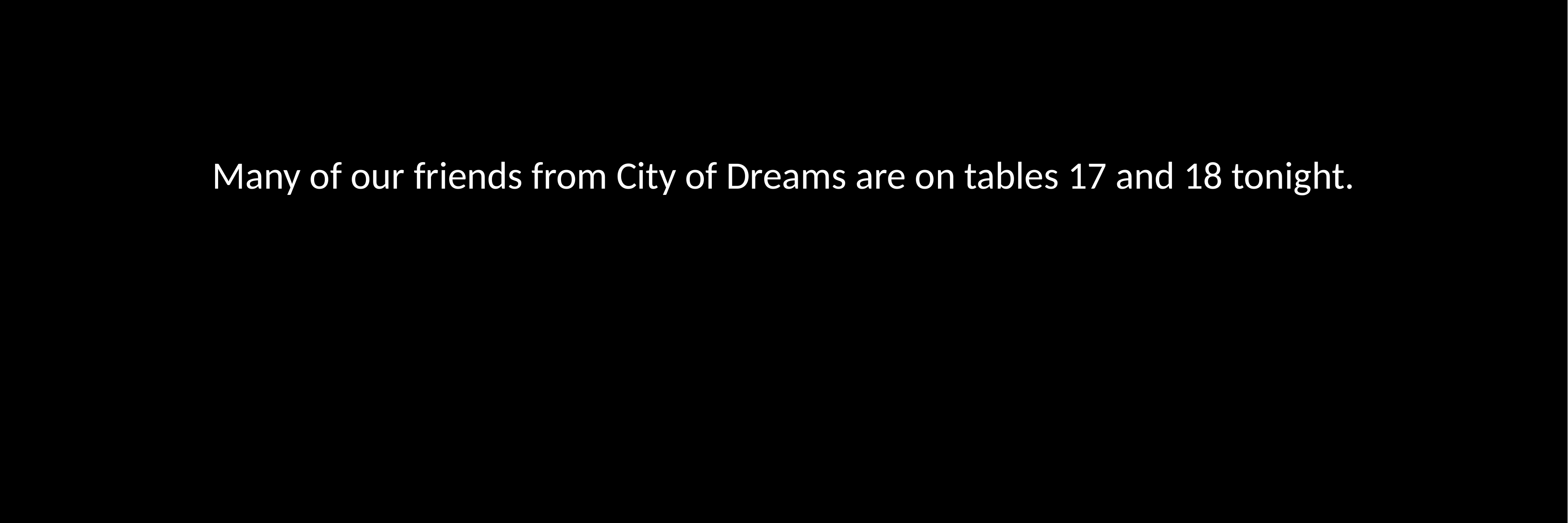

Many of our friends from City of Dreams are on tables 17 and 18 tonight.